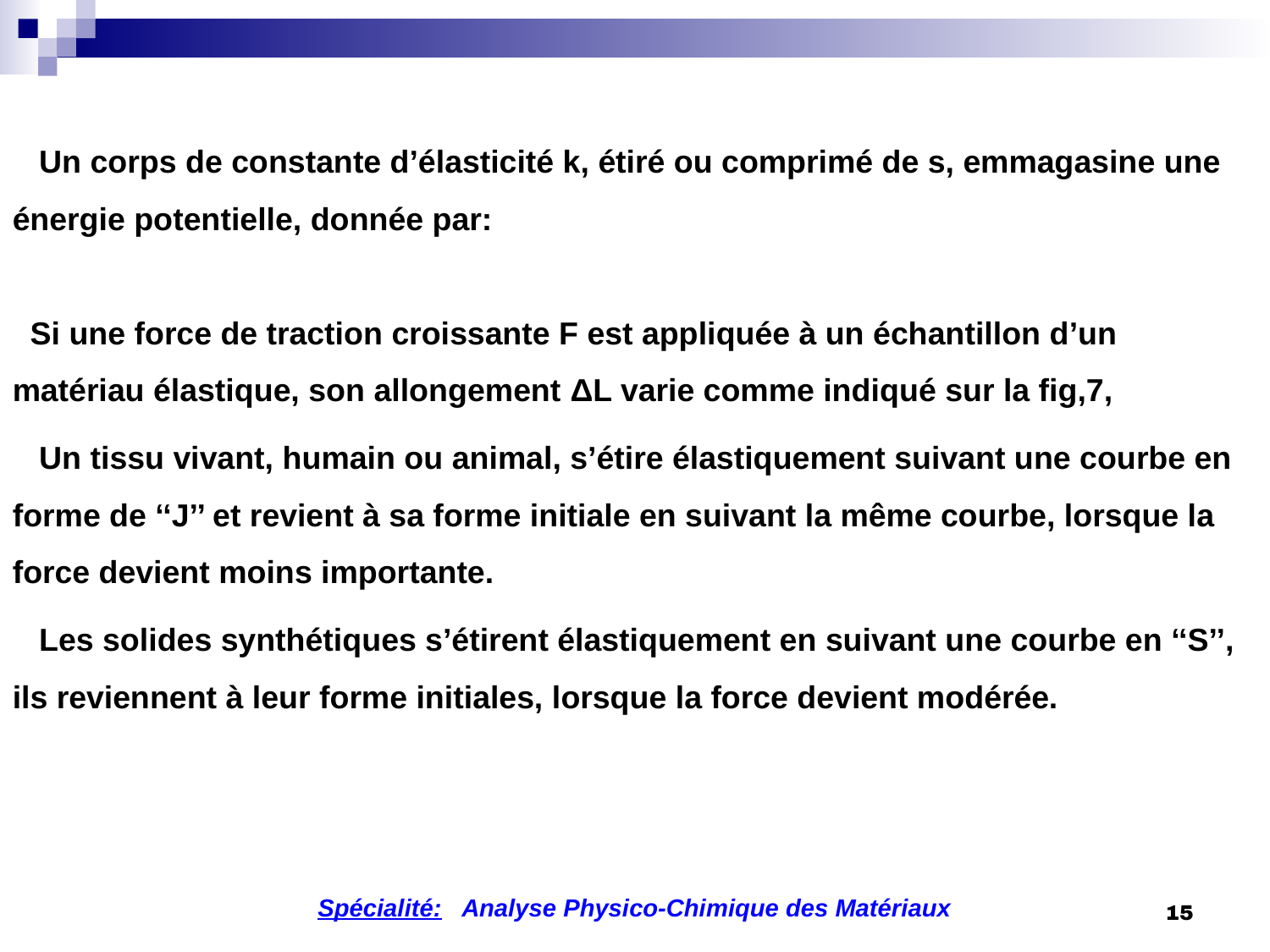

Un corps de constante d’élasticité k, étiré ou comprimé de s, emmagasine une énergie potentielle, donnée par:

  Si une force de traction croissante F est appliquée à un échantillon d’un matériau élastique, son allongement ΔL varie comme indiqué sur la fig,7,
   Un tissu vivant, humain ou animal, s’étire élastiquement suivant une courbe en forme de ‘‘J’’ et revient à sa forme initiale en suivant la même courbe, lorsque la force devient moins importante.
   Les solides synthétiques s’étirent élastiquement en suivant une courbe en ‘‘S’’, ils reviennent à leur forme initiales, lorsque la force devient modérée.
15
Spécialité:   Analyse Physico-Chimique des Matériaux